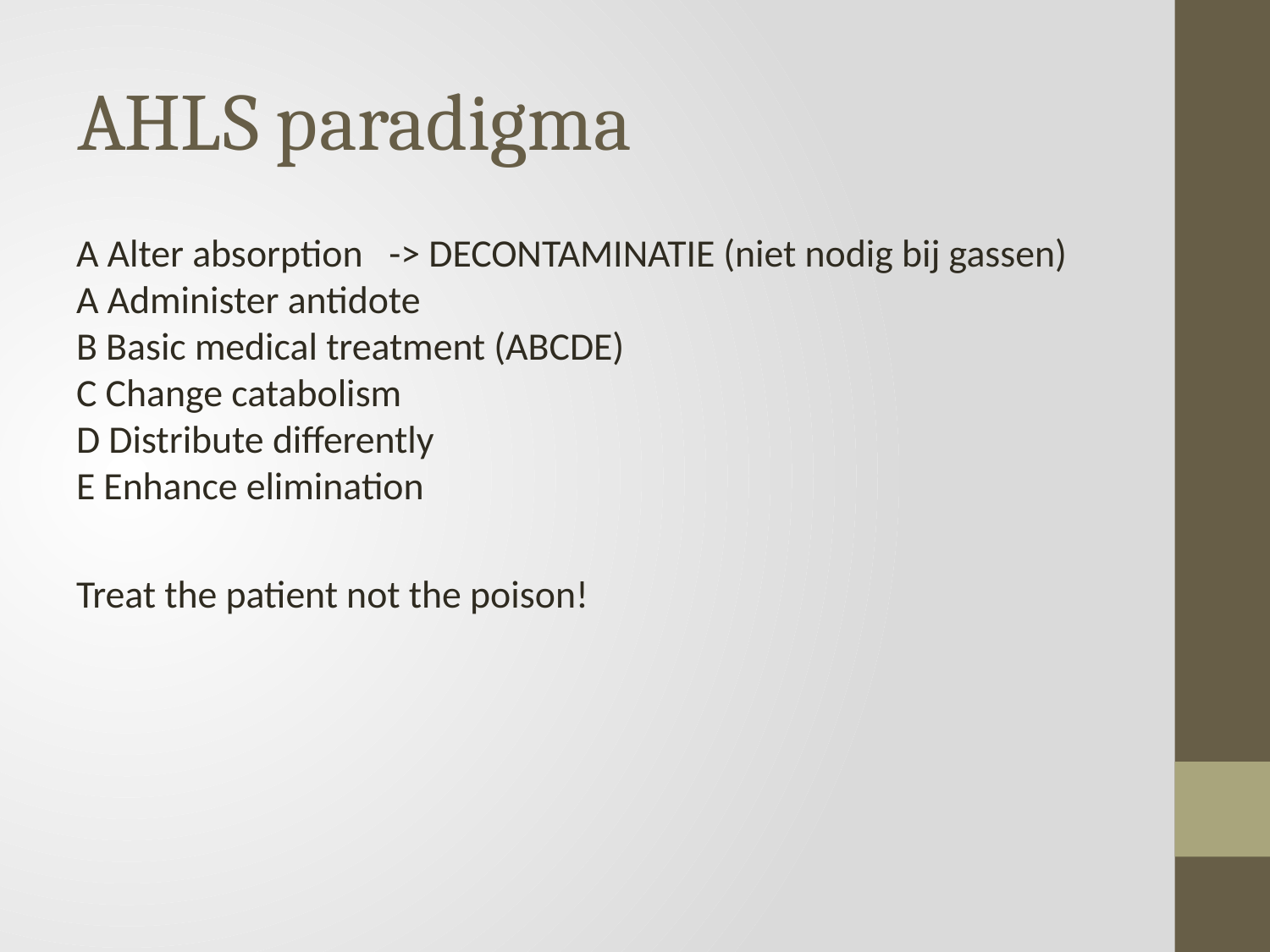

# AHLS paradigma
A Alter absorption   -> DECONTAMINATIE (niet nodig bij gassen)
A Administer antidote
B Basic medical treatment (ABCDE)
C Change catabolism
D Distribute differently
E Enhance elimination

Treat the patient not the poison!